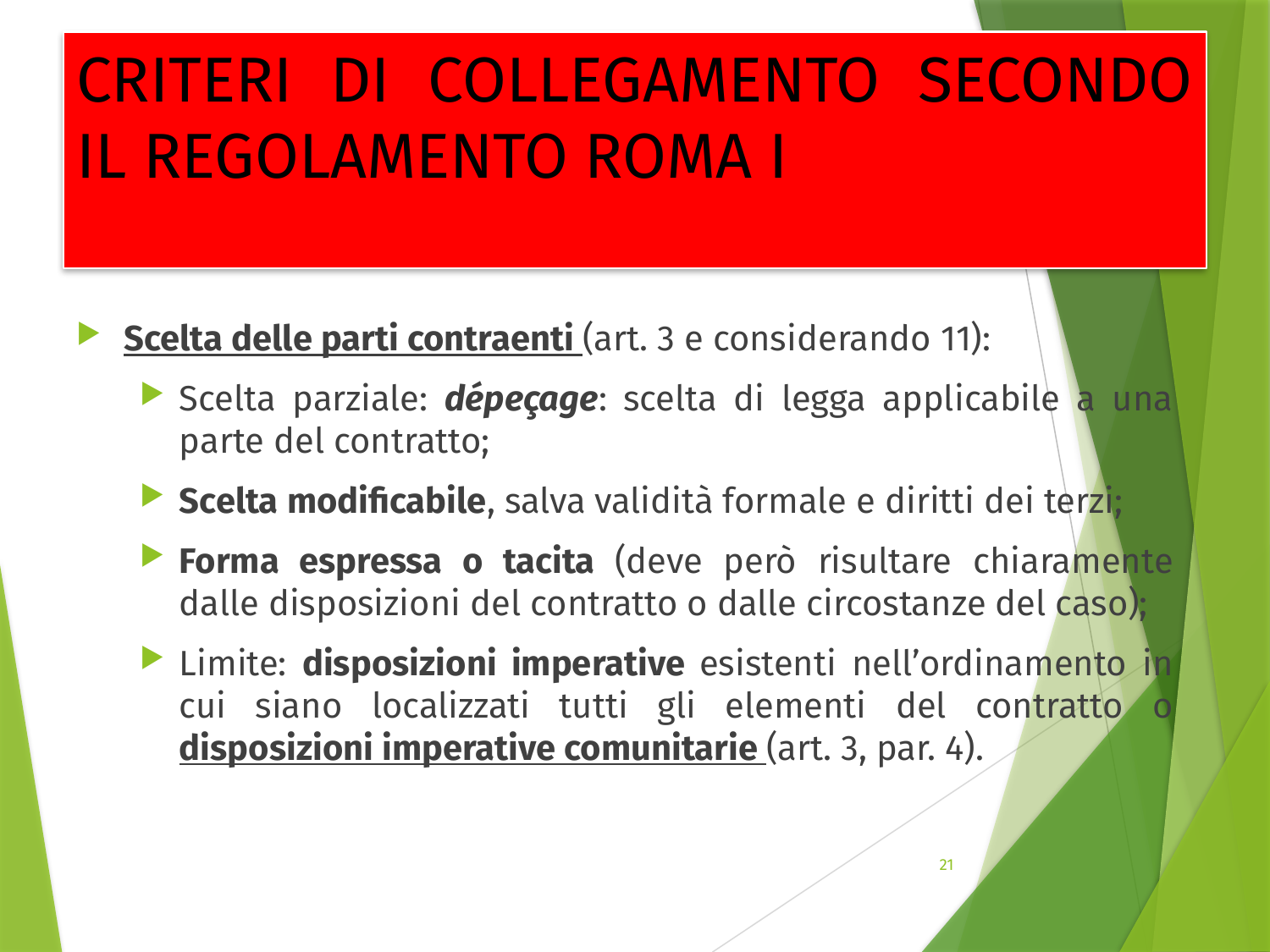

# CRITERI DI COLLEGAMENTO SECONDO IL REGOLAMENTO ROMA I
Scelta delle parti contraenti (art. 3 e considerando 11):
Scelta parziale: dépeçage: scelta di legga applicabile a una parte del contratto;
Scelta modificabile, salva validità formale e diritti dei terzi;
Forma espressa o tacita (deve però risultare chiaramente dalle disposizioni del contratto o dalle circostanze del caso);
Limite: disposizioni imperative esistenti nell’ordinamento in cui siano localizzati tutti gli elementi del contratto o disposizioni imperative comunitarie (art. 3, par. 4).
21